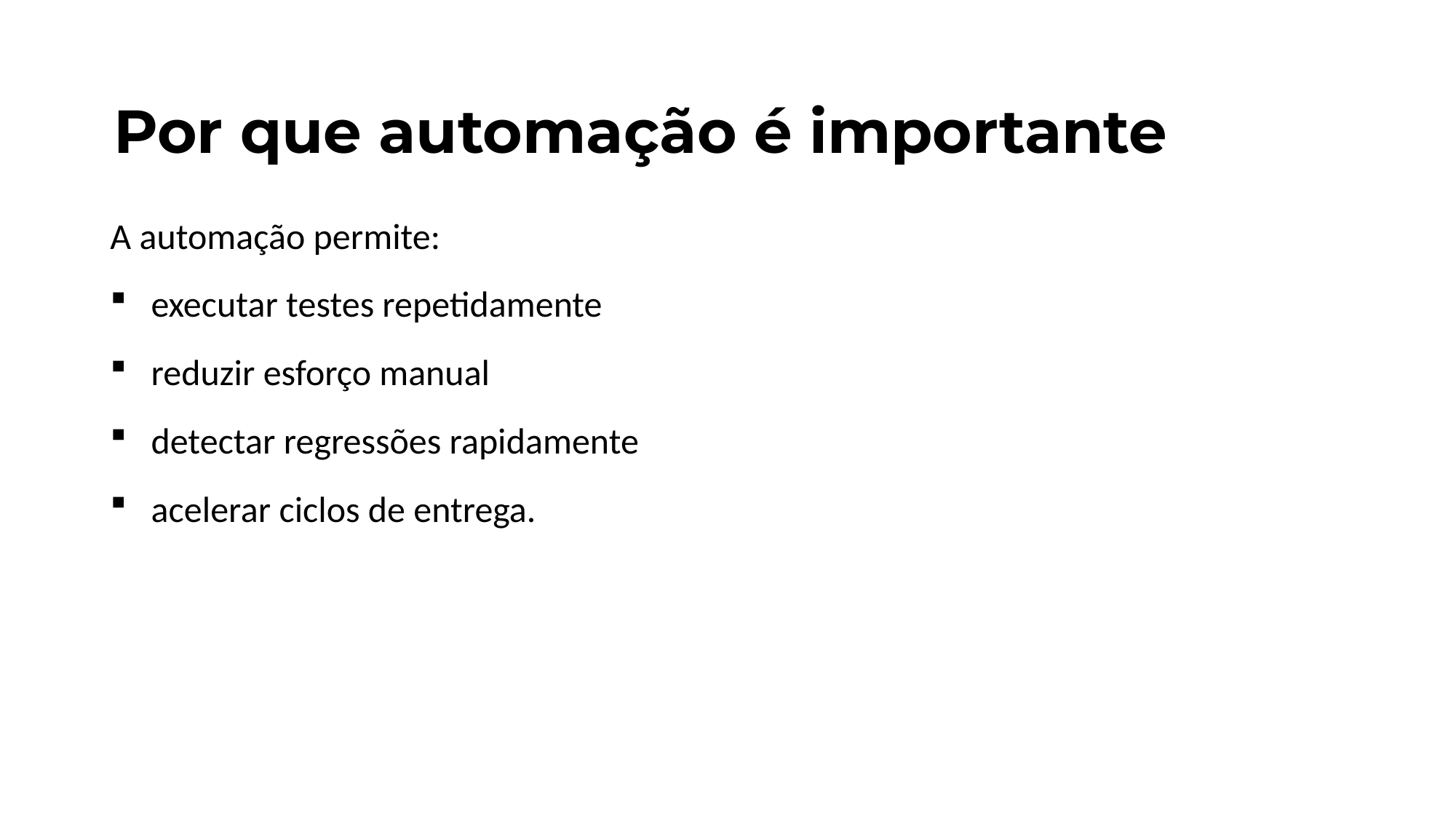

Por que automação é importante
A automação permite:
executar testes repetidamente
reduzir esforço manual
detectar regressões rapidamente
acelerar ciclos de entrega.